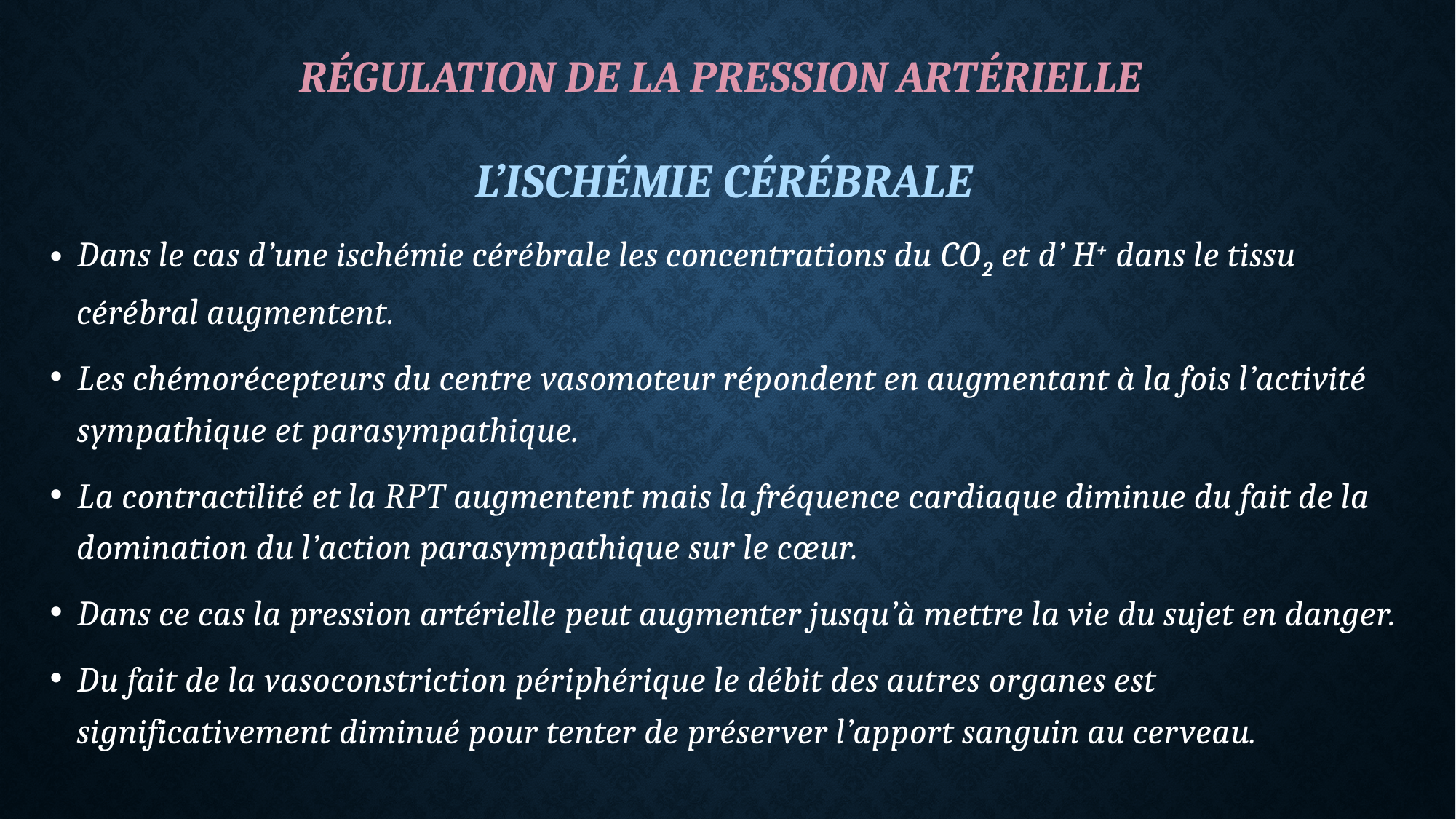

# Régulation de la pression artérielle
L’ISCHÉMIE CÉRÉBRALE
Dans le cas d’une ischémie cérébrale les concentrations du CO2 et d’ H+ dans le tissu cérébral augmentent.
Les chémorécepteurs du centre vasomoteur répondent en augmentant à la fois l’activité sympathique et parasympathique.
La contractilité et la RPT augmentent mais la fréquence cardiaque diminue du fait de la domination du l’action parasympathique sur le cœur.
Dans ce cas la pression artérielle peut augmenter jusqu’à mettre la vie du sujet en danger.
Du fait de la vasoconstriction périphérique le débit des autres organes est significativement diminué pour tenter de préserver l’apport sanguin au cerveau.